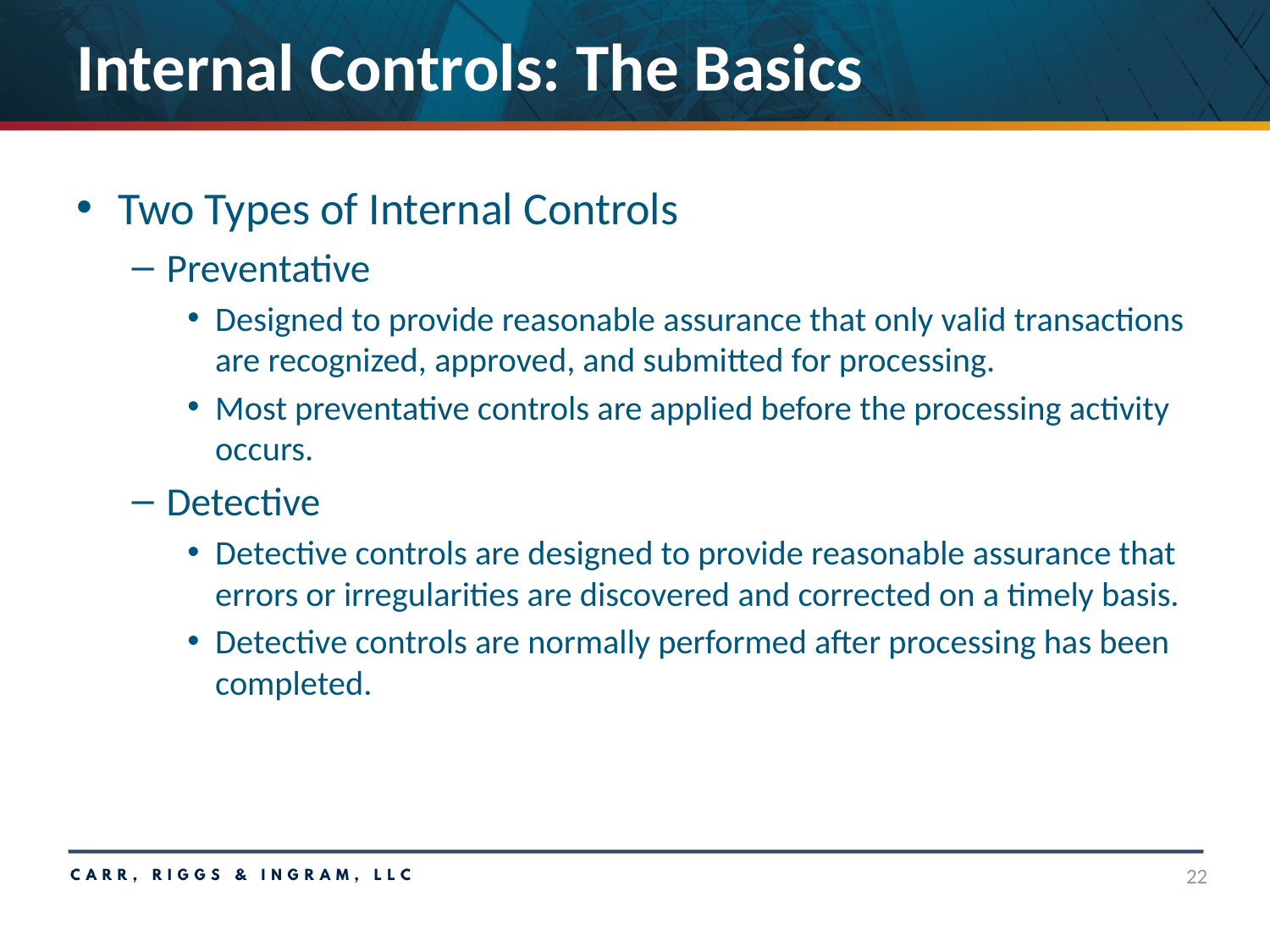

# Internal Controls: The Basics
Two Types of Internal Controls
Preventative
Designed to provide reasonable assurance that only valid transactions are recognized, approved, and submitted for processing.
Most preventative controls are applied before the processing activity occurs.
Detective
Detective controls are designed to provide reasonable assurance that errors or irregularities are discovered and corrected on a timely basis.
Detective controls are normally performed after processing has been completed.